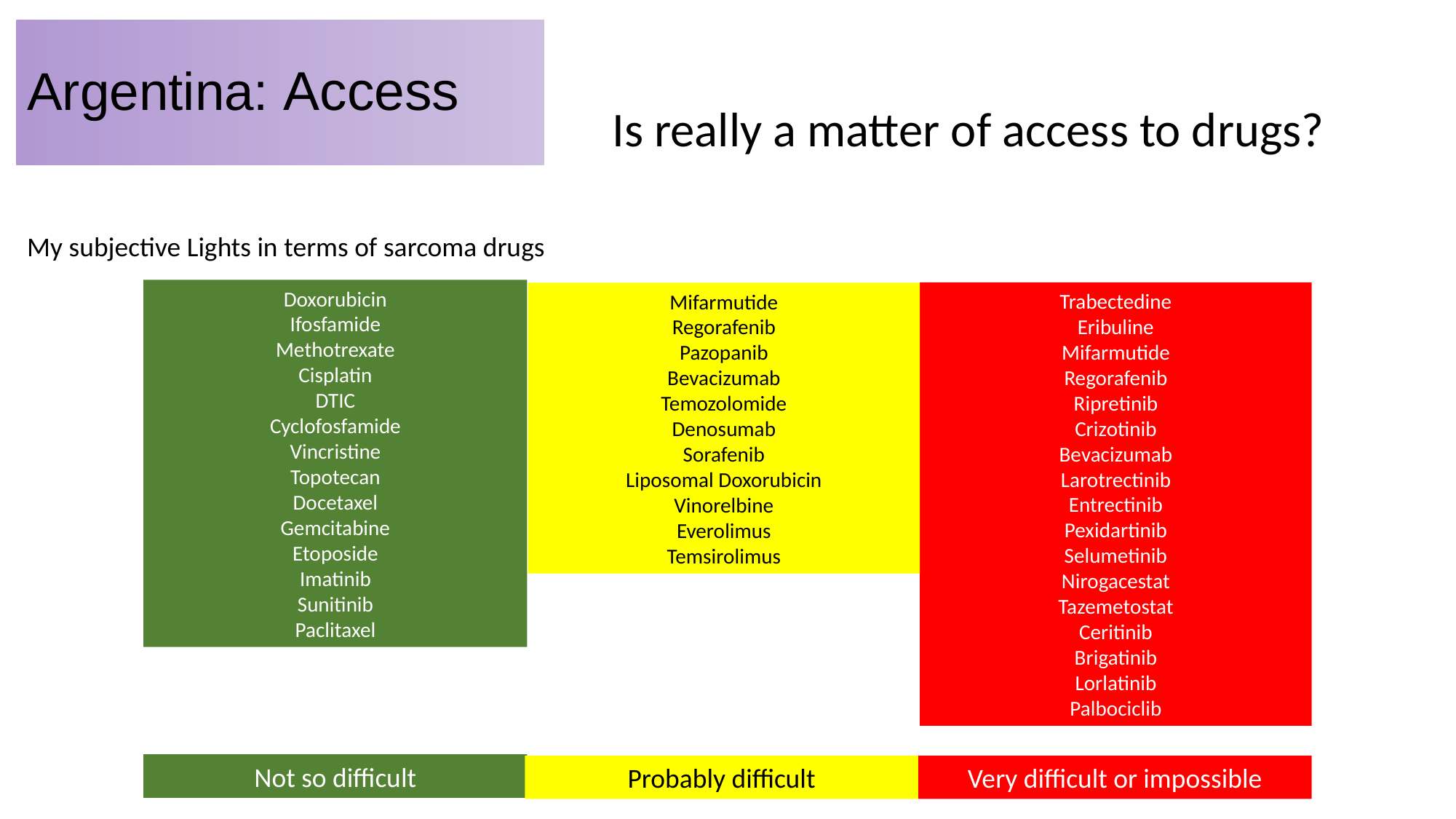

# Argentina: Access
Is really a matter of access to drugs?
My subjective Lights in terms of sarcoma drugs
Doxorubicin
Ifosfamide
Methotrexate
Cisplatin
DTIC
Cyclofosfamide
Vincristine
Topotecan
Docetaxel
Gemcitabine
Etoposide
Imatinib
Sunitinib
Paclitaxel
Trabectedine
Eribuline
Mifarmutide
Regorafenib
Ripretinib
Crizotinib
Bevacizumab
Larotrectinib
Entrectinib
Pexidartinib
Selumetinib
Nirogacestat
Tazemetostat
Ceritinib
Brigatinib
Lorlatinib
Palbociclib
Mifarmutide
Regorafenib
Pazopanib
Bevacizumab
Temozolomide
Denosumab
Sorafenib
Liposomal Doxorubicin
Vinorelbine
Everolimus
Temsirolimus
Not so difficult
Probably difficult
Very difficult or impossible